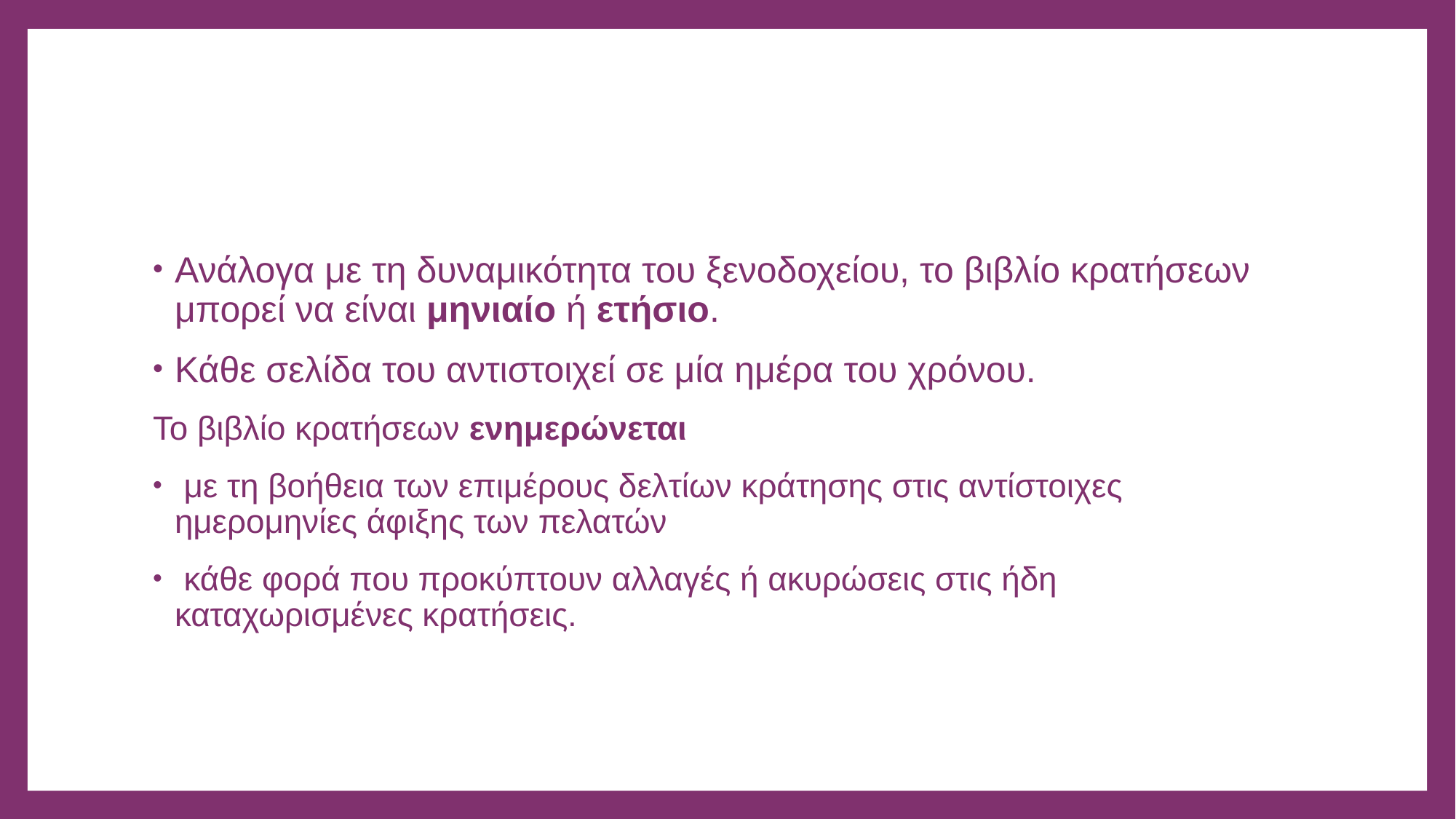

#
Ανάλογα με τη δυναμικότητα του ξενοδοχείου, το βιβλίο κρατήσεων μπορεί να είναι μηνιαίο ή ετήσιο.
Κάθε σελίδα του αντιστοιχεί σε μία ημέρα του χρόνου.
Το βιβλίο κρατήσεων ενημερώνεται
 με τη βοήθεια των επιμέρους δελτίων κράτησης στις αντίστοιχες ημερομηνίες άφιξης των πελατών
 κάθε φορά που προκύπτουν αλλαγές ή ακυρώσεις στις ήδη καταχωρισμένες κρατήσεις.